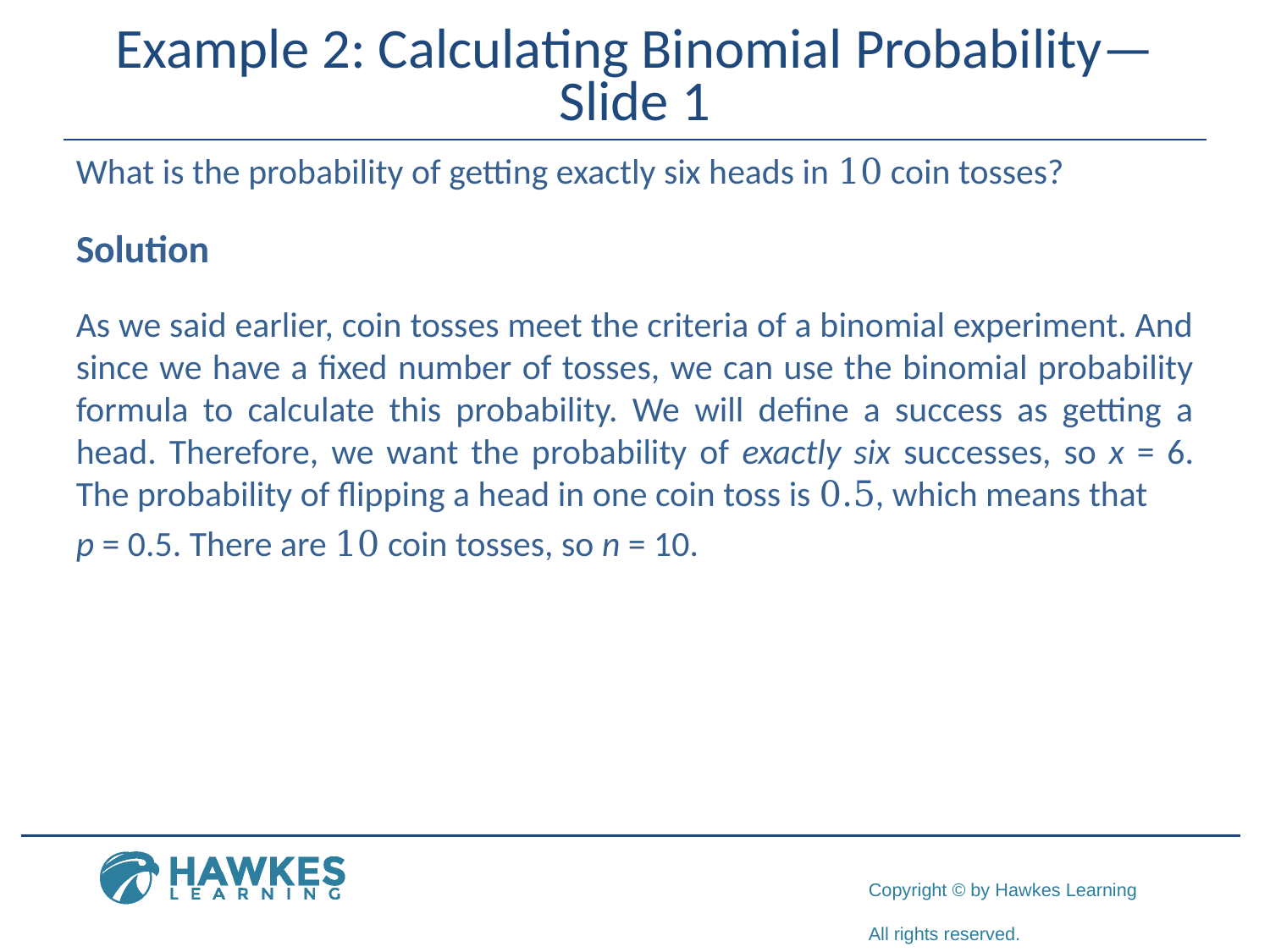

# Example 2: Calculating Binomial Probability—Slide 1
What is the probability of getting exactly six heads in 10 coin tosses?

Solution

As we said earlier, coin tosses meet the criteria of a binomial experiment. And since we have a fixed number of tosses, we can use the binomial probability formula to calculate this probability. We will define a success as getting a head. Therefore, we want the probability of exactly six successes, so x = 6. The probability of flipping a head in one coin toss is 0.5, which means that
p = 0.5. There are 10 coin tosses, so n = 10.